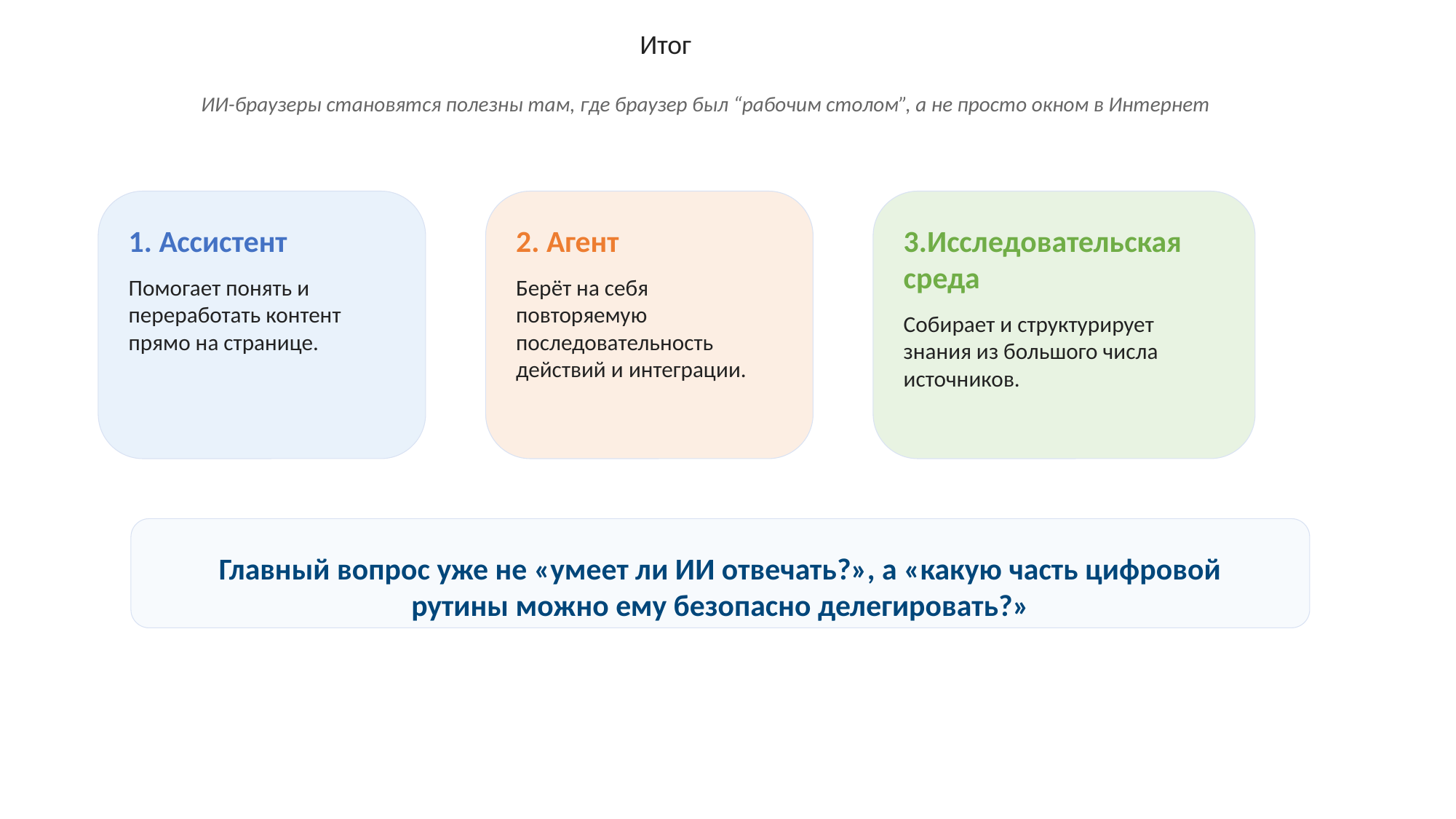

Итог
ИИ-браузеры становятся полезны там, где браузер был “рабочим столом”, а не просто окном в Интернет

1. Ассистент
Помогает понять и переработать контент прямо на странице.
2. Агент
Берёт на себя повторяемую последовательность действий и интеграции.
3.Исследовательская среда
Собирает и структурирует знания из большого числа источников.

Главный вопрос уже не «умеет ли ИИ отвечать?», а «какую часть цифровой рутины можно ему безопасно делегировать?»